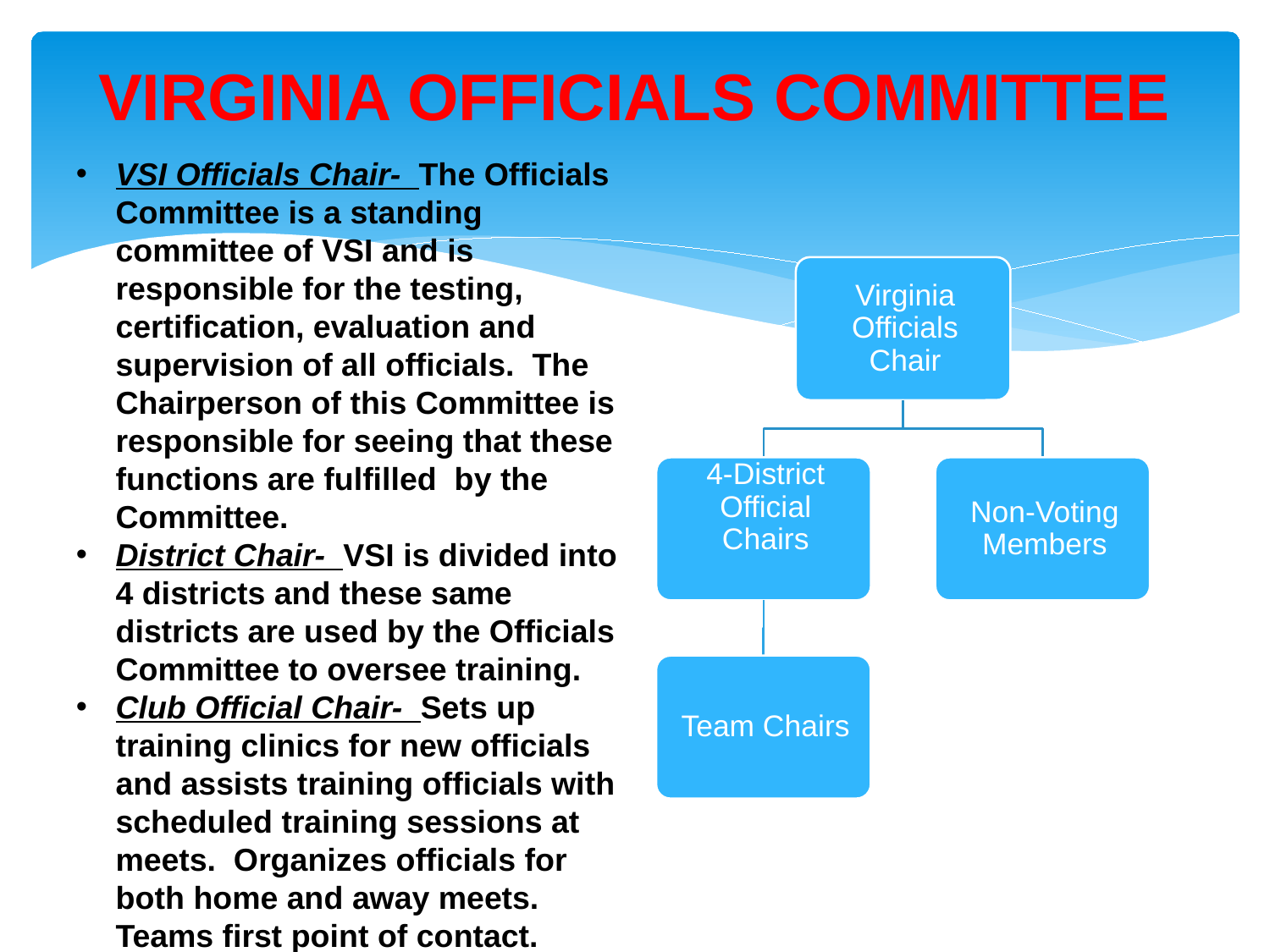

# VIRGINIA OFFICIALS COMMITTEE
VSI Officials Chair-  The Officials Committee is a standing committee of VSI and is responsible for the testing, certification, evaluation and supervision of all officials.  The Chairperson of this Committee is responsible for seeing that these functions are fulfilled  by the Committee.
District Chair-  VSI is divided into 4 districts and these same districts are used by the Officials Committee to oversee training.
Club Official Chair-  Sets up training clinics for new officials and assists training officials with scheduled training sessions at meets.  Organizes officials for both home and away meets.  Teams first point of contact.
Virginia Officials Chair
4-District Official Chairs

Team Chairs
Non-Voting Members